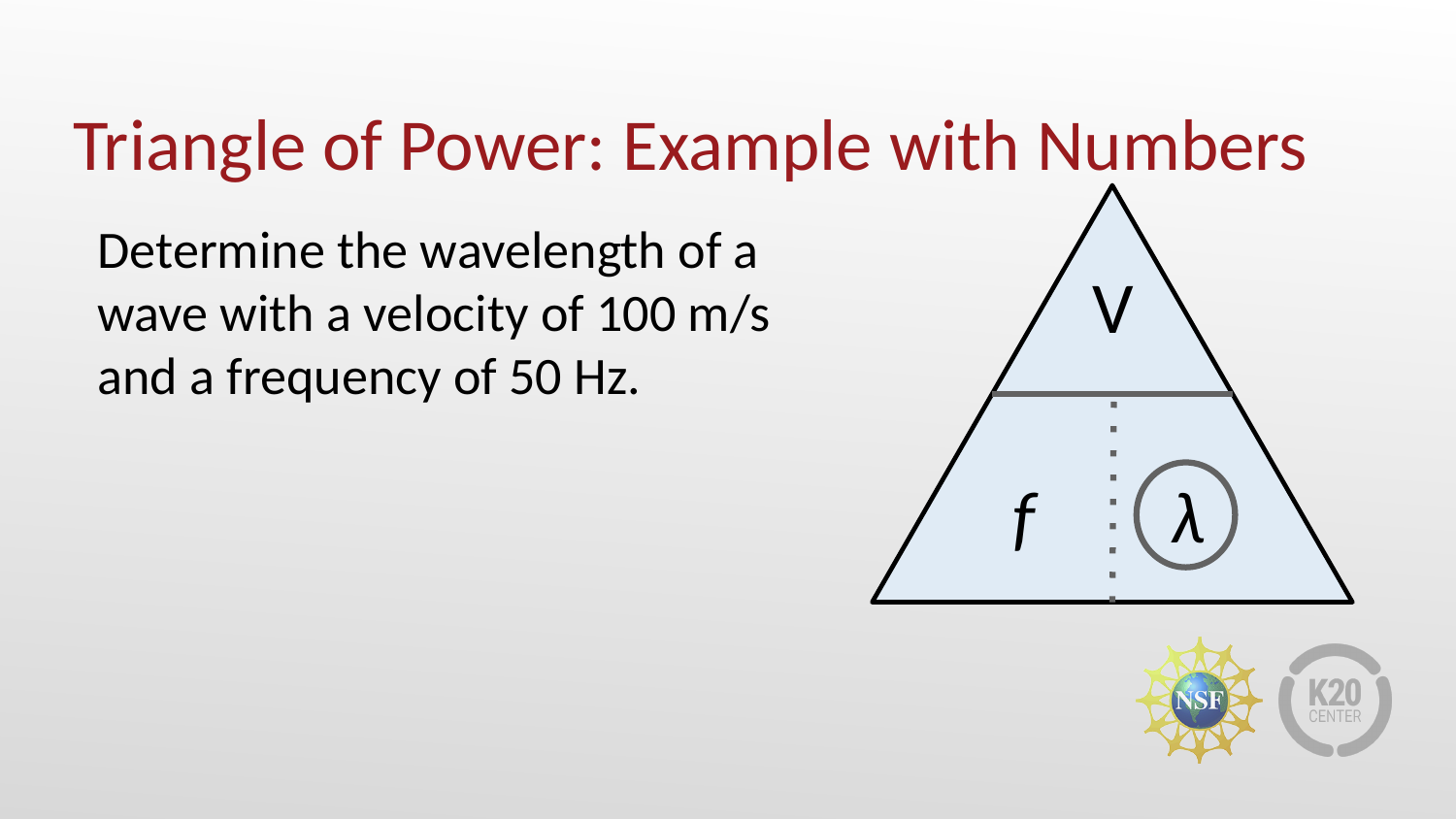

# Triangle of Power: Example with Numbers

V
f
λ
Determine the wavelength of a wave with a velocity of 100 m/s and a frequency of 50 Hz.